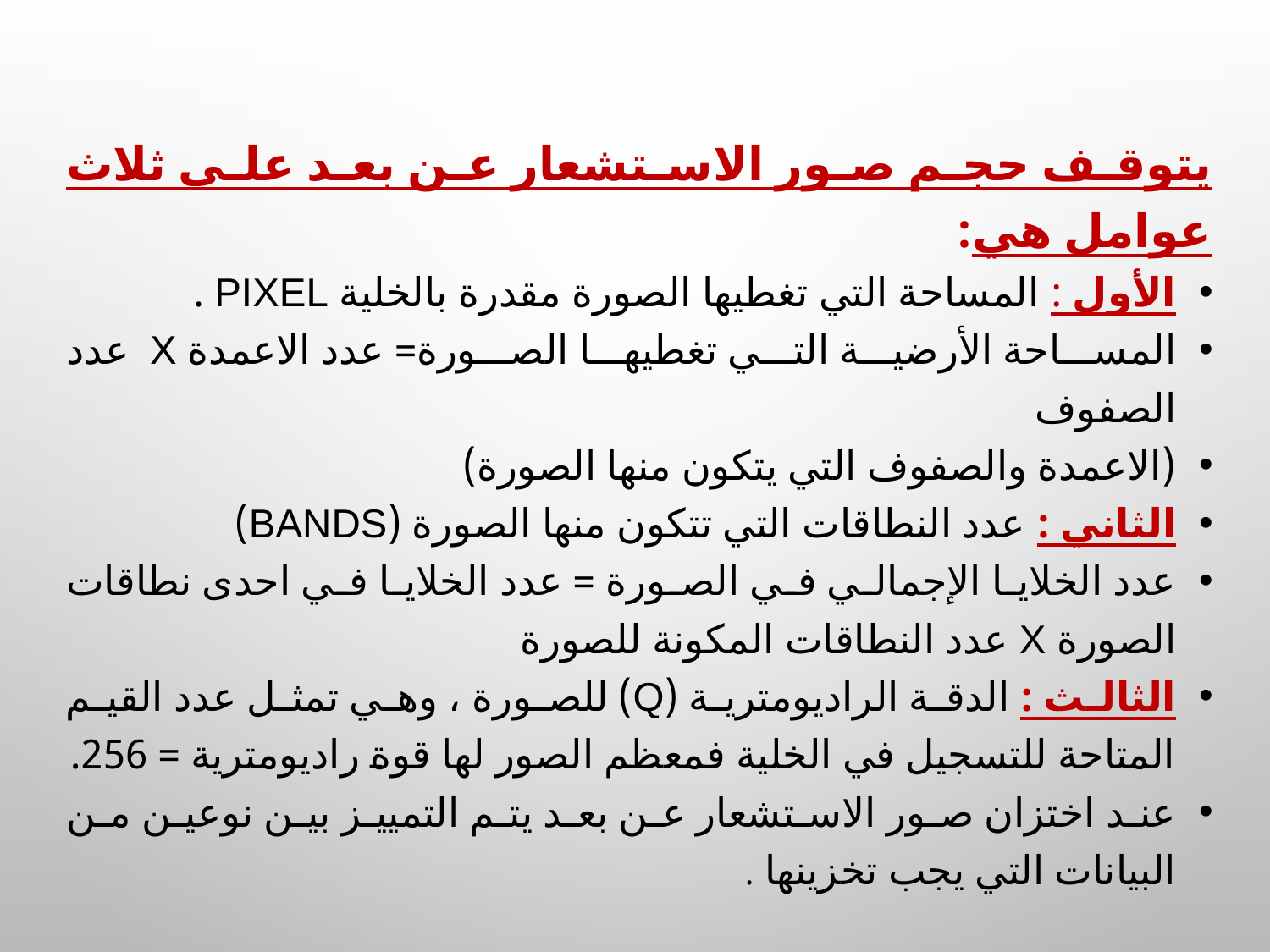

يتوقف حجم صور الاستشعار عن بعد على ثلاث عوامل هي:
الأول : المساحة التي تغطيها الصورة مقدرة بالخلية Pixel .
المساحة الأرضية التي تغطيها الصورة= عدد الاعمدة X  عدد الصفوف
(الاعمدة والصفوف التي يتكون منها الصورة)
الثاني : عدد النطاقات التي تتكون منها الصورة (bands)
عدد الخلايا الإجمالي في الصورة = عدد الخلايا في احدى نطاقات الصورة X عدد النطاقات المكونة للصورة
الثالث : الدقة الراديومترية (q) للصورة ، وهي تمثل عدد القيم المتاحة للتسجيل في الخلية فمعظم الصور لها قوة راديومترية = 256.
عند اختزان صور الاستشعار عن بعد يتم التمييز بين نوعين من البيانات التي يجب تخزينها .